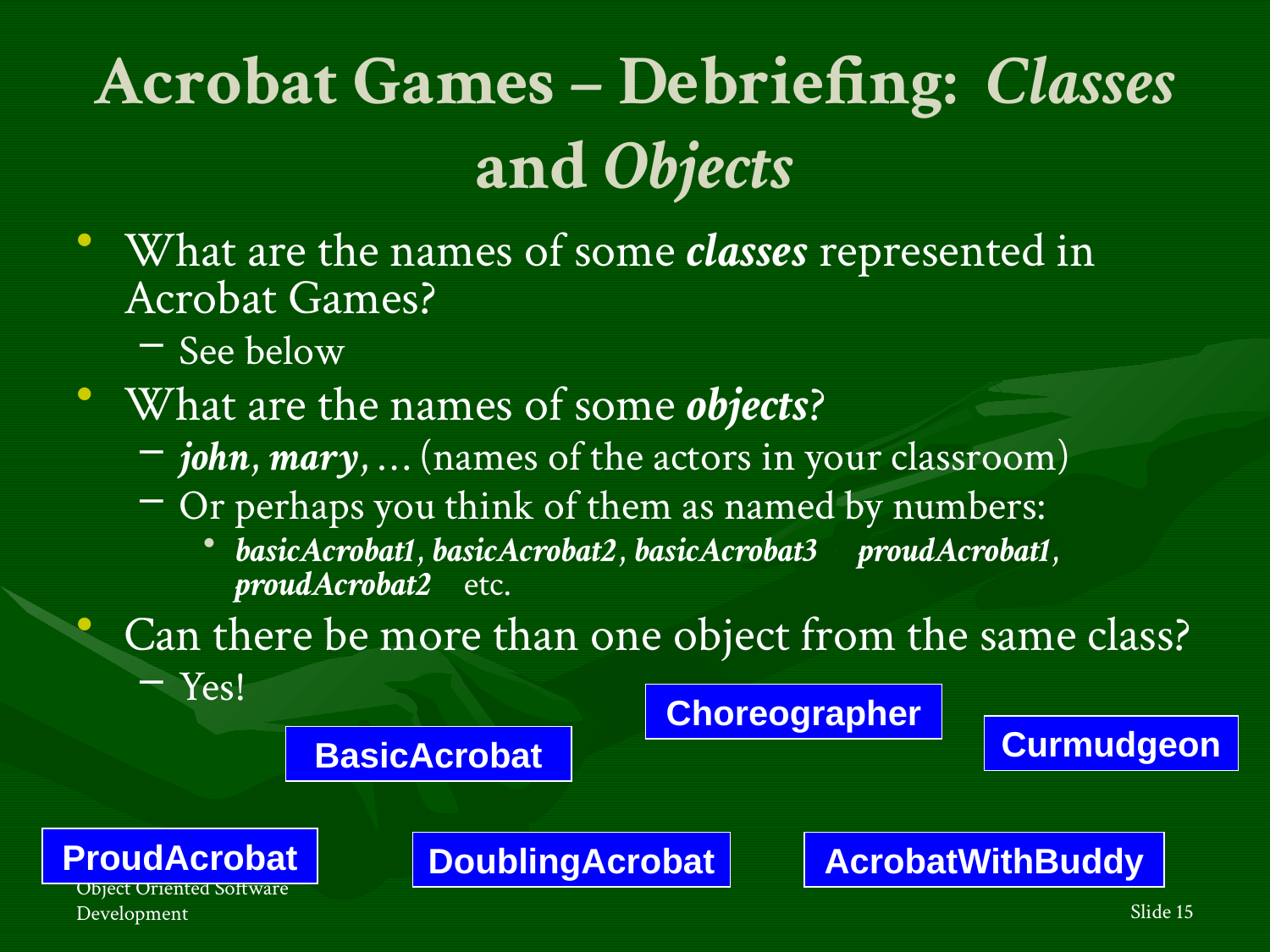

# Acrobat Games – Debriefing:  Classes and Objects
What are the names of some classes represented in Acrobat Games?
See below
What are the names of some objects?
john, mary, … (names of the actors in your classroom)
Or perhaps you think of them as named by numbers:
basicAcrobat1, basicAcrobat2, basicAcrobat3     proudAcrobat1, proudAcrobat2    etc.
Can there be more than one object from the same class?
Yes!
Choreographer
Curmudgeon
BasicAcrobat
ProudAcrobat
DoublingAcrobat
AcrobatWithBuddy
Object Oriented Software Development
Slide 15